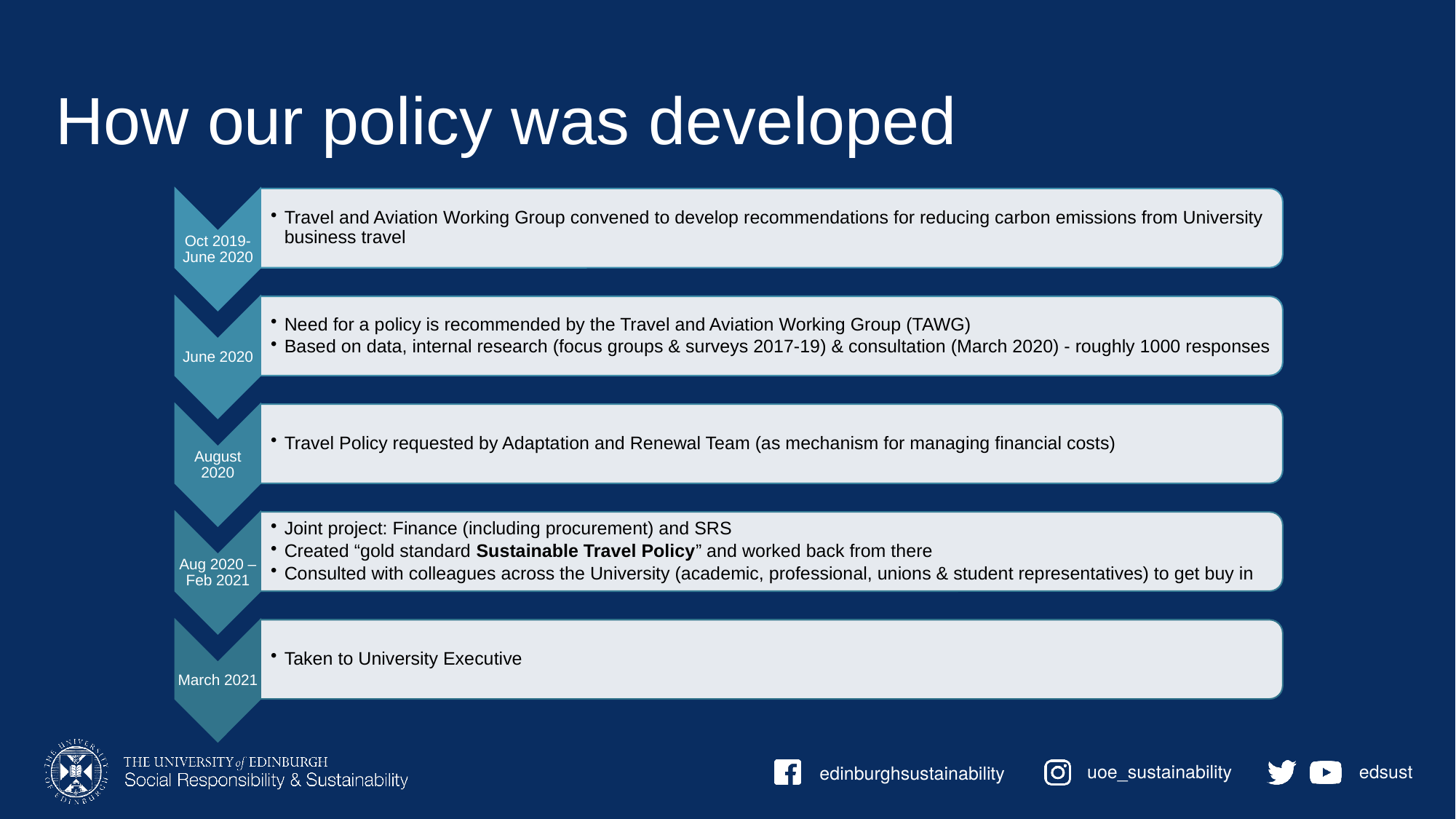

# How our policy was developed
Oct 2019- June 2020
Travel and Aviation Working Group convened to develop recommendations for reducing carbon emissions from University business travel
June 2020
Need for a policy is recommended by the Travel and Aviation Working Group (TAWG)
Based on data, internal research (focus groups & surveys 2017-19) & consultation (March 2020) - roughly 1000 responses
August 2020
Travel Policy requested by Adaptation and Renewal Team (as mechanism for managing financial costs)
Aug 2020 – Feb 2021
Joint project: Finance (including procurement) and SRS
Created “gold standard Sustainable Travel Policy” and worked back from there
Consulted with colleagues across the University (academic, professional, unions & student representatives) to get buy in
March 2021
Taken to University Executive